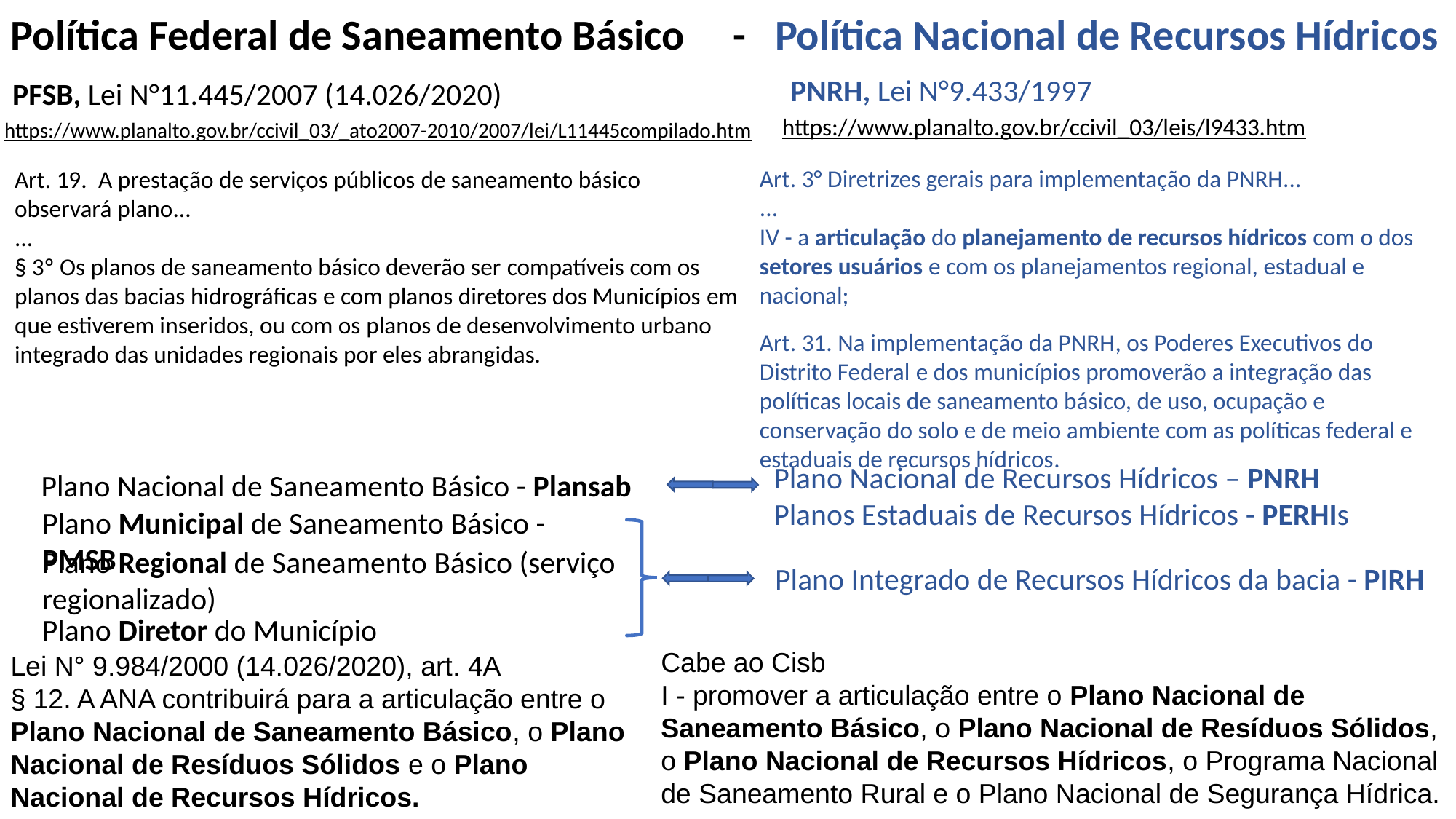

Política Federal de Saneamento Básico     -   Política Nacional de Recursos Hídricos
PNRH, Lei N°9.433/1997
PFSB, Lei N°11.445/2007 (14.026/2020)
https://www.planalto.gov.br/ccivil_03/leis/l9433.htm
https://www.planalto.gov.br/ccivil_03/_ato2007-2010/2007/lei/L11445compilado.htm
Art. 3° Diretrizes gerais para implementação da PNRH...
...
IV - a articulação do planejamento de recursos hídricos com o dos setores usuários e com os planejamentos regional, estadual e nacional;
Art. 31. Na implementação da PNRH, os Poderes Executivos do Distrito Federal e dos municípios promoverão a integração das políticas locais de saneamento básico, de uso, ocupação e conservação do solo e de meio ambiente com as políticas federal e estaduais de recursos hídricos.
Art. 19.  A prestação de serviços públicos de saneamento básico observará plano...
...
§ 3º Os planos de saneamento básico deverão ser compatíveis com os planos das bacias hidrográficas e com planos diretores dos Municípios em que estiverem inseridos, ou com os planos de desenvolvimento urbano integrado das unidades regionais por eles abrangidas.
Plano Nacional de Recursos Hídricos – PNRH
Planos Estaduais de Recursos Hídricos - PERHIs
Plano Nacional de Saneamento Básico - Plansab

Plano Municipal de Saneamento Básico - PMSB

Plano Regional de Saneamento Básico (serviço regionalizado)
Plano Integrado de Recursos Hídricos da bacia - PIRH

Plano Diretor do Município
Cabe ao Cisb
I - promover a articulação entre o Plano Nacional de Saneamento Básico, o Plano Nacional de Resíduos Sólidos, o Plano Nacional de Recursos Hídricos, o Programa Nacional de Saneamento Rural e o Plano Nacional de Segurança Hídrica.
Lei N° 9.984/2000 (14.026/2020), art. 4A
§ 12. A ANA contribuirá para a articulação entre o Plano Nacional de Saneamento Básico, o Plano Nacional de Resíduos Sólidos e o Plano Nacional de Recursos Hídricos.